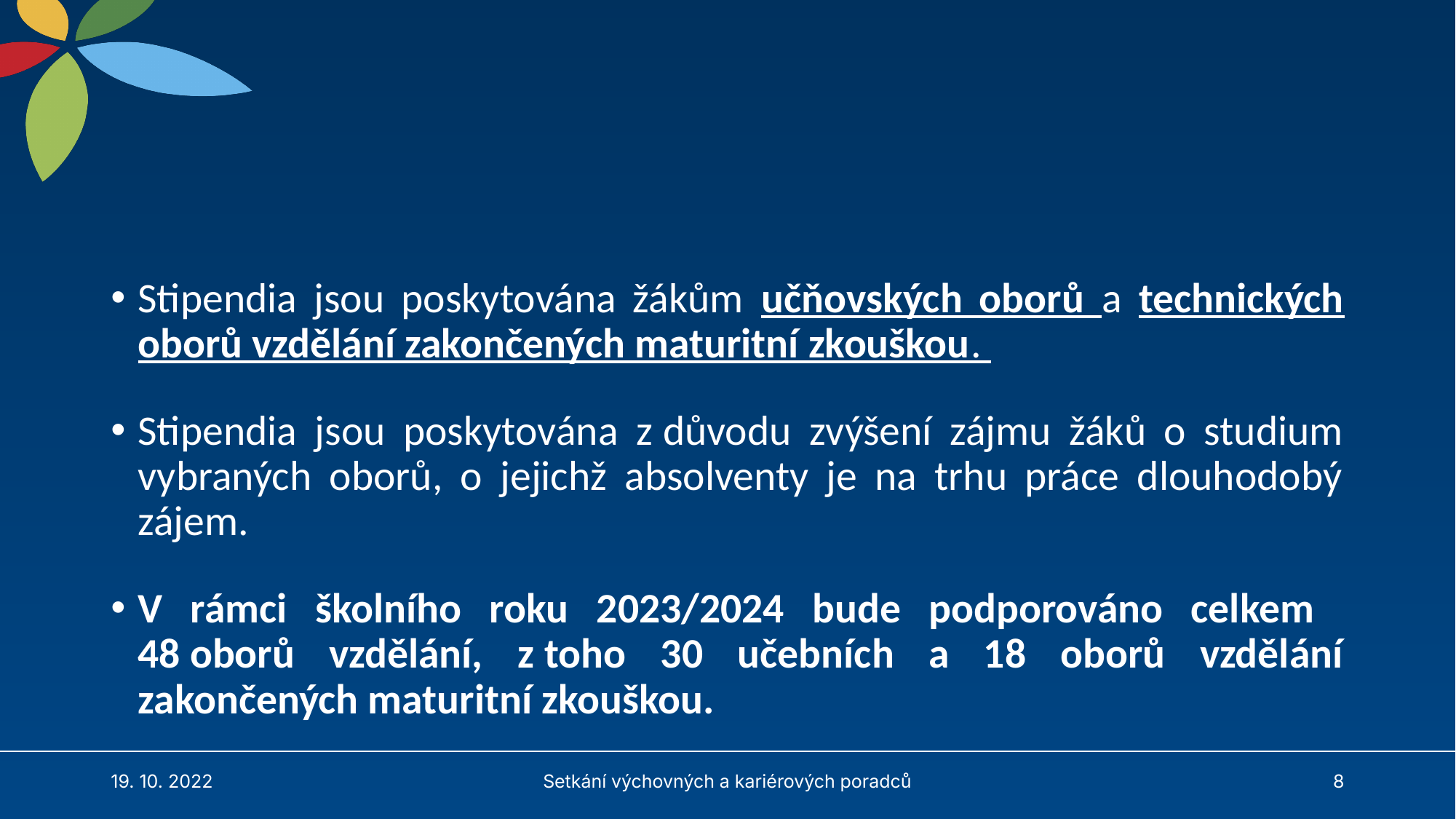

#
Stipendia jsou poskytována žákům učňovských oborů a technických oborů vzdělání zakončených maturitní zkouškou.
Stipendia jsou poskytována z důvodu zvýšení zájmu žáků o studium vybraných oborů, o jejichž absolventy je na trhu práce dlouhodobý zájem.
V rámci školního roku 2023/2024 bude podporováno celkem  48 oborů vzdělání, z toho 30 učebních a 18 oborů vzdělání zakončených maturitní zkouškou.

19. 10. 2022
Setkání výchovných a kariérových poradců
8